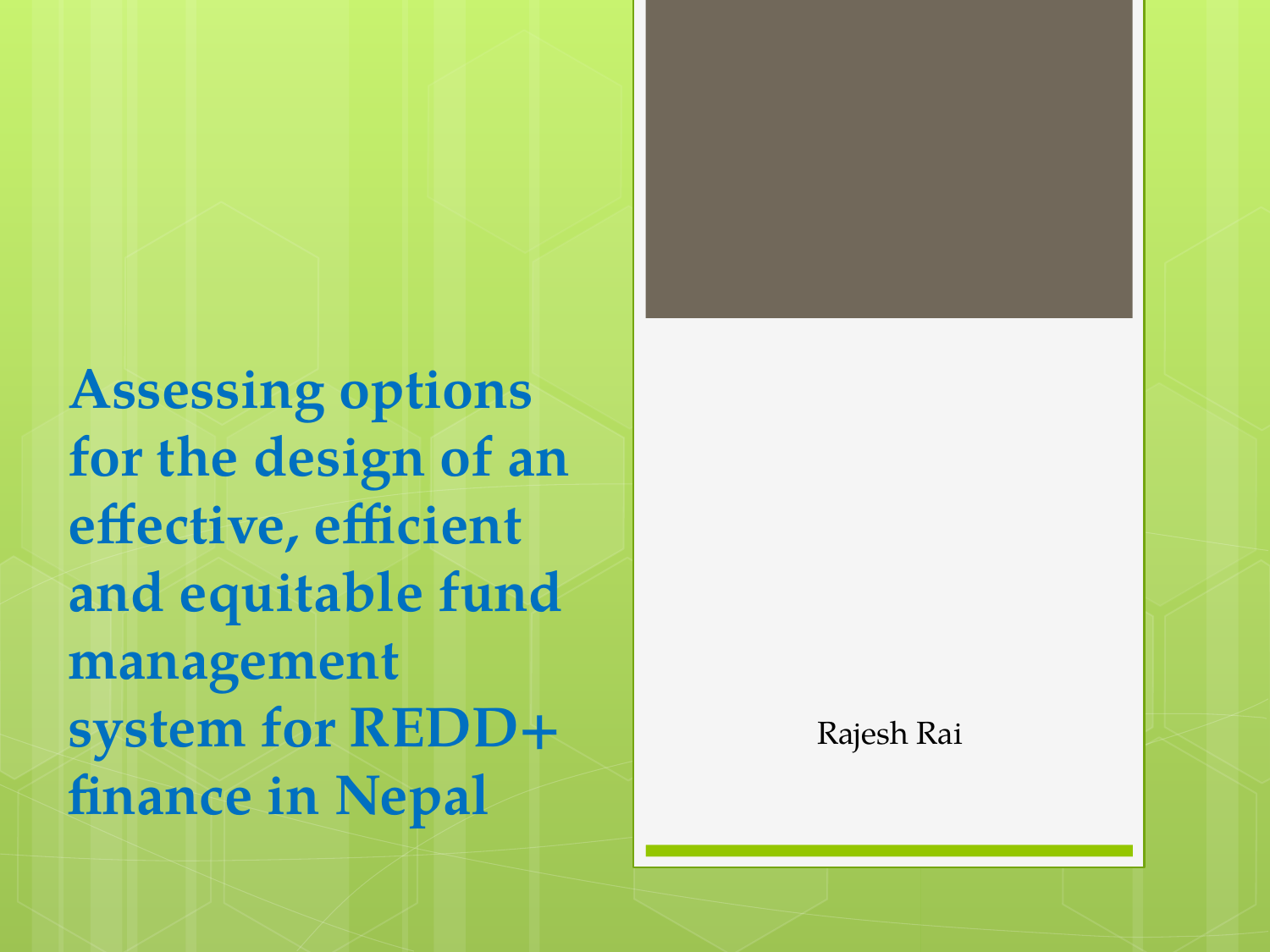

# Assessing options for the design of an effective, efficient and equitable fund management system for REDD+ finance in Nepal
Rajesh Rai